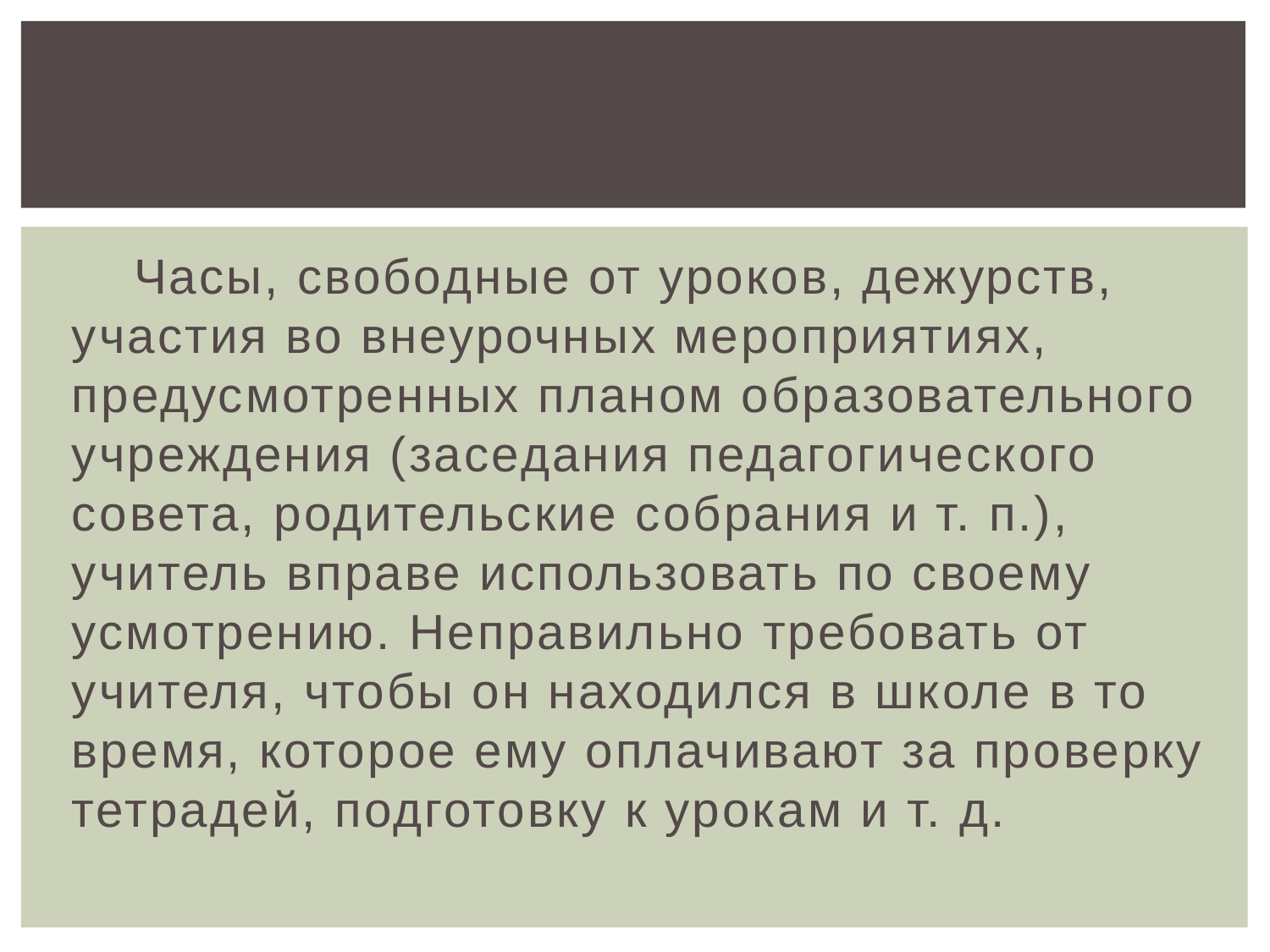

Часы, свободные от уроков, дежурств, участия во внеурочных мероприятиях, предусмотренных планом образовательного учреждения (заседания педагогического совета, родительские собрания и т. п.), учитель вправе использовать по своему усмотрению. Неправильно требовать от учителя, чтобы он находился в школе в то время, которое ему оплачивают за проверку тетрадей, подготовку к урокам и т. д.